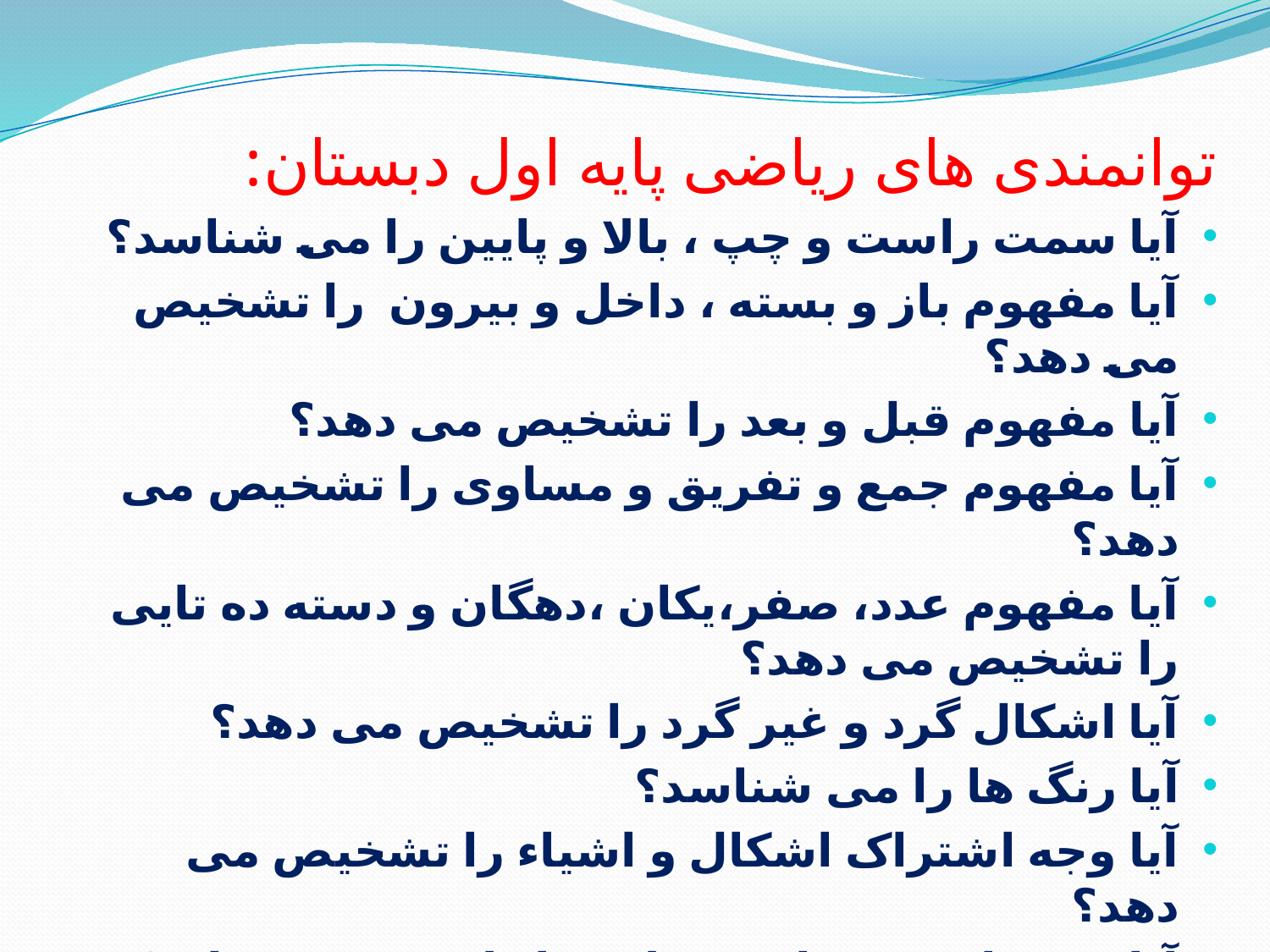

توانمندی های ریاضی پایه اول دبستان:
آیا سمت راست و چپ ، بالا و پایین را می شناسد؟
آیا مفهوم باز و بسته ، داخل و بیرون  را تشخیص می دهد؟
آیا مفهوم قبل و بعد را تشخیص می دهد؟
آیا مفهوم جمع و تفریق و مساوی را تشخیص می دهد؟
آیا مفهوم عدد، صفر،یکان ،دهگان و دسته ده تایی را تشخیص می دهد؟
آیا اشکال گرد و غیر گرد را تشخیص می دهد؟
آیا رنگ ها را می شناسد؟
آیا وجه اشتراک اشکال و اشیاء را تشخیص می دهد؟
آیامی تواند چیزهای مختلف را طبقه بندی نماید؟
آیا قادر به حل مساله جمع و تفریق است ؟